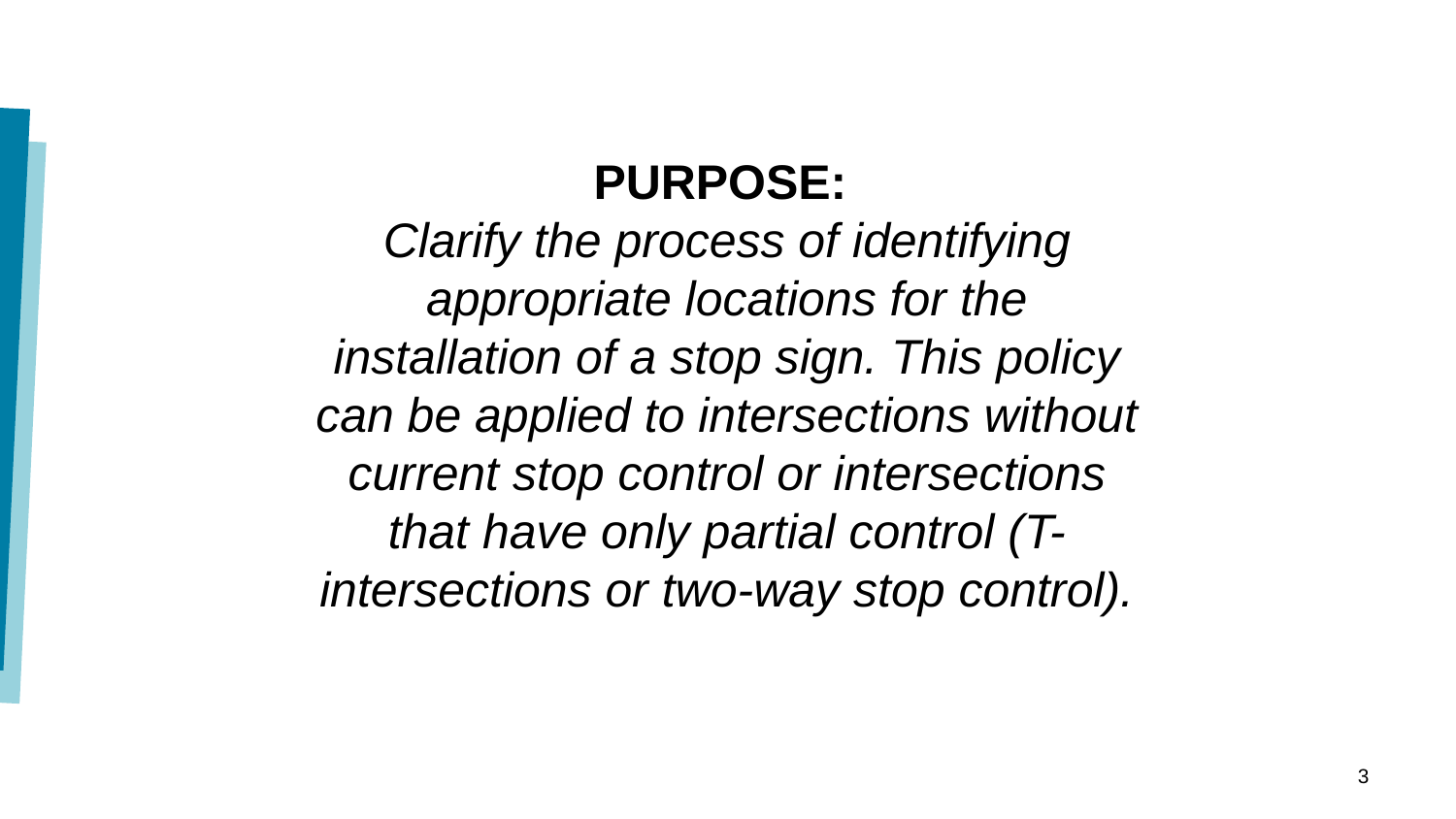

PURPOSE:
Clarify the process of identifying appropriate locations for the installation of a stop sign. This policy can be applied to intersections without current stop control or intersections that have only partial control (T-intersections or two-way stop control).
3